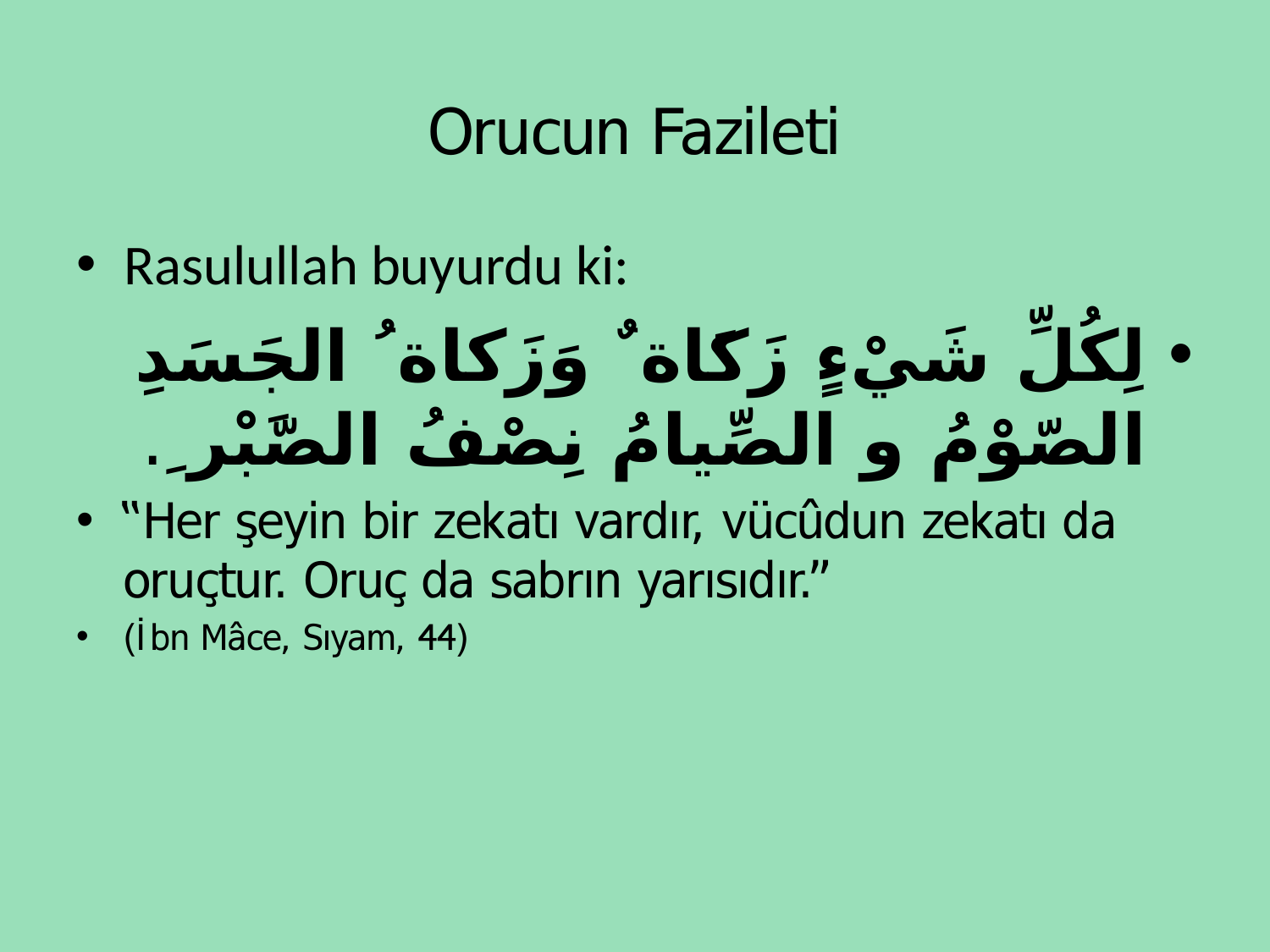

# Orucun Fazileti
Rasulullah buyurdu ki:
لِكُلِّ شَيْءٍ زَكَاة ٌ وَزَكاة ُ الجَسَدِ الصّوْمُ و الصِّيامُ نِصْفُ الصَّبْر ِ.
“Her şeyin bir zekatı vardır, vücûdun zekatı da oruçtur. Oruç da sabrın yarısıdır.”
(İbn Mâce, Sıyam, 44)